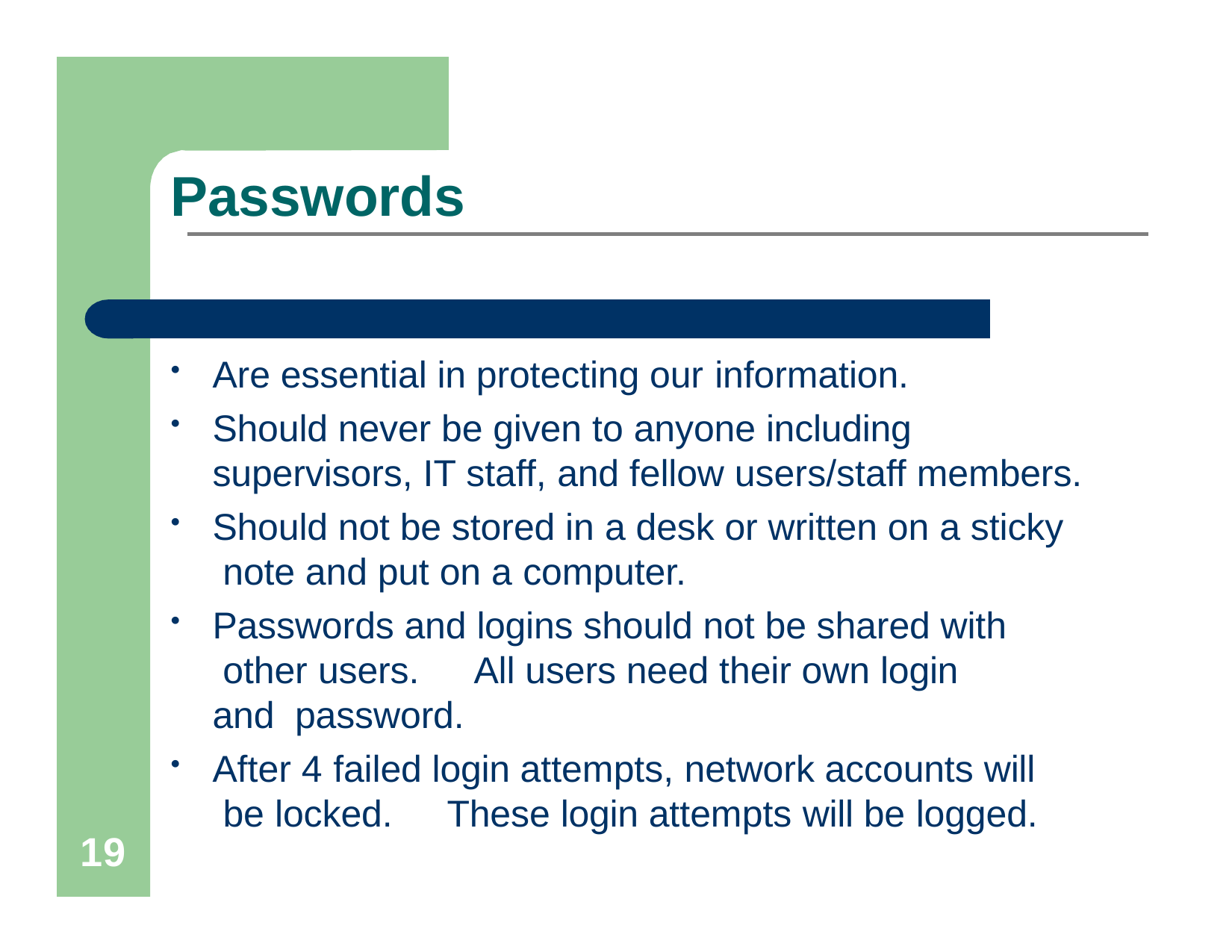

# Passwords

Are essential in protecting our information.
Should never be given to anyone including  supervisors, IT staff, and fellow users/staff members.
Should not be stored in a desk or written on a sticky  note and put on a computer.
Passwords and logins should not be shared with  other users.	All users need their own login and  password.
After 4 failed login attempts, network accounts will  be locked.	These login attempts will be logged.
19